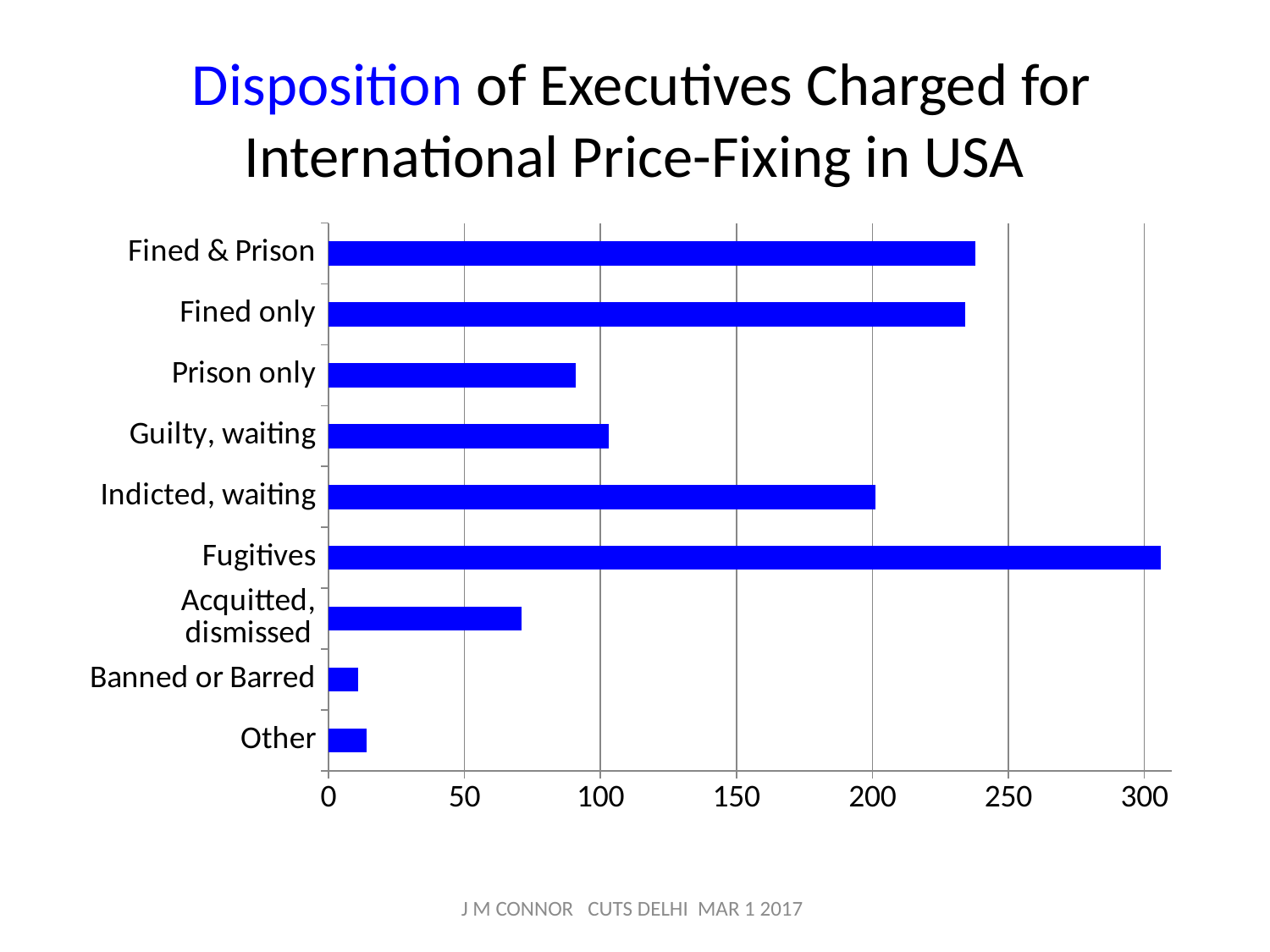

# Disposition of Executives Charged for International Price-Fixing in USA

### Chart

| Category | Column1 |
|---|---|
| Other | 14.0 |
| Banned or Barred | 11.0 |
| Acquitted, dismissed | 71.0 |
| Fugitives | 306.0 |
| Indicted, waiting | 201.0 |
| Guilty, waiting | 103.0 |
| Prison only | 91.0 |
| Fined only | 234.0 |
| Fined & Prison | 238.0 |
J M CONNOR   CUTS DELHI  MAR 1 2017